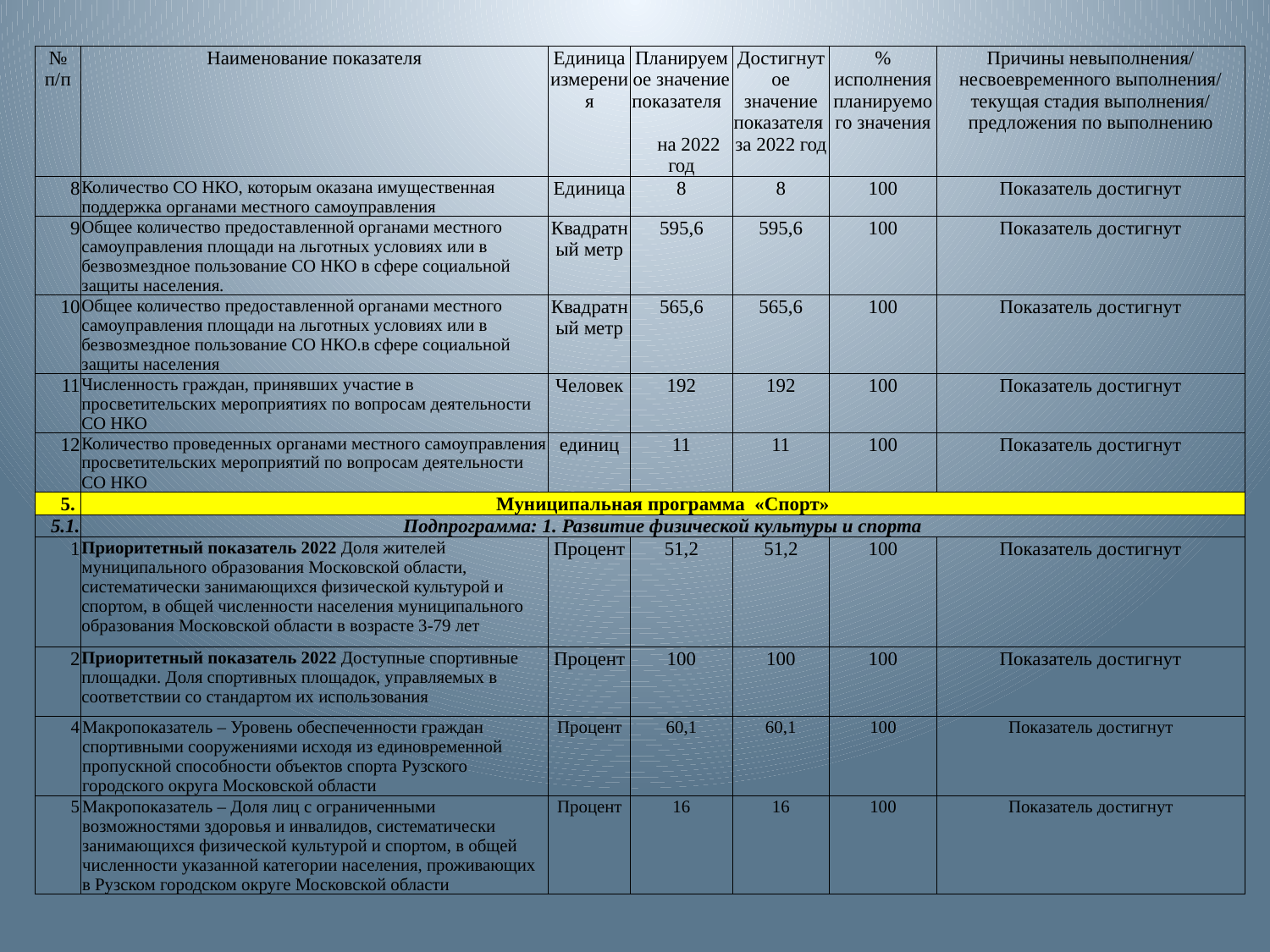

| № п/п | Наименование показателя | Единица измерения | Планируемое значение показателя на 2022 год | Достигнутое значение показателя за 2022 год | % исполнения планируемого значения | Причины невыполнения/ несвоевременного выполнения/ текущая стадия выполнения/ предложения по выполнению |
| --- | --- | --- | --- | --- | --- | --- |
| 8 | Количество СО НКО, которым оказана имущественная поддержка органами местного самоуправления | Единица | 8 | 8 | 100 | Показатель достигнут |
| 9 | Общее количество предоставленной органами местного самоуправления площади на льготных условиях или в безвозмездное пользование СО НКО в сфере социальной защиты населения. | Квадратный метр | 595,6 | 595,6 | 100 | Показатель достигнут |
| 10 | Общее количество предоставленной органами местного самоуправления площади на льготных условиях или в безвозмездное пользование СО НКО.в сфере социальной защиты населения | Квадратный метр | 565,6 | 565,6 | 100 | Показатель достигнут |
| 11 | Численность граждан, принявших участие в просветительских мероприятиях по вопросам деятельности СО НКО | Человек | 192 | 192 | 100 | Показатель достигнут |
| 12 | Количество проведенных органами местного самоуправления просветительских мероприятий по вопросам деятельности СО НКО | единиц | 11 | 11 | 100 | Показатель достигнут |
| 5. | Муниципальная программа «Спорт» |  |  |  |  |  |
| 5.1. | Подпрограмма: 1. Развитие физической культуры и спорта |  |  |  |  |  |
| 1 | Приоритетный показатель 2022 Доля жителей муниципального образования Московской области, систематически занимающихся физической культурой и спортом, в общей численности населения муниципального образования Московской области в возрасте 3-79 лет | Процент | 51,2 | 51,2 | 100 | Показатель достигнут |
| 2 | Приоритетный показатель 2022 Доступные спортивные площадки. Доля спортивных площадок, управляемых в соответствии со стандартом их использования | Процент | 100 | 100 | 100 | Показатель достигнут |
| 4 | Макропоказатель – Уровень обеспеченности граждан спортивными сооружениями исходя из единовременной пропускной способности объектов спорта Рузского городского округа Московской области | Процент | 60,1 | 60,1 | 100 | Показатель достигнут |
| 5 | Макропоказатель – Доля лиц с ограниченными возможностями здоровья и инвалидов, систематически занимающихся физической культурой и спортом, в общей численности указанной категории населения, проживающих в Рузском городском округе Московской области | Процент | 16 | 16 | 100 | Показатель достигнут |